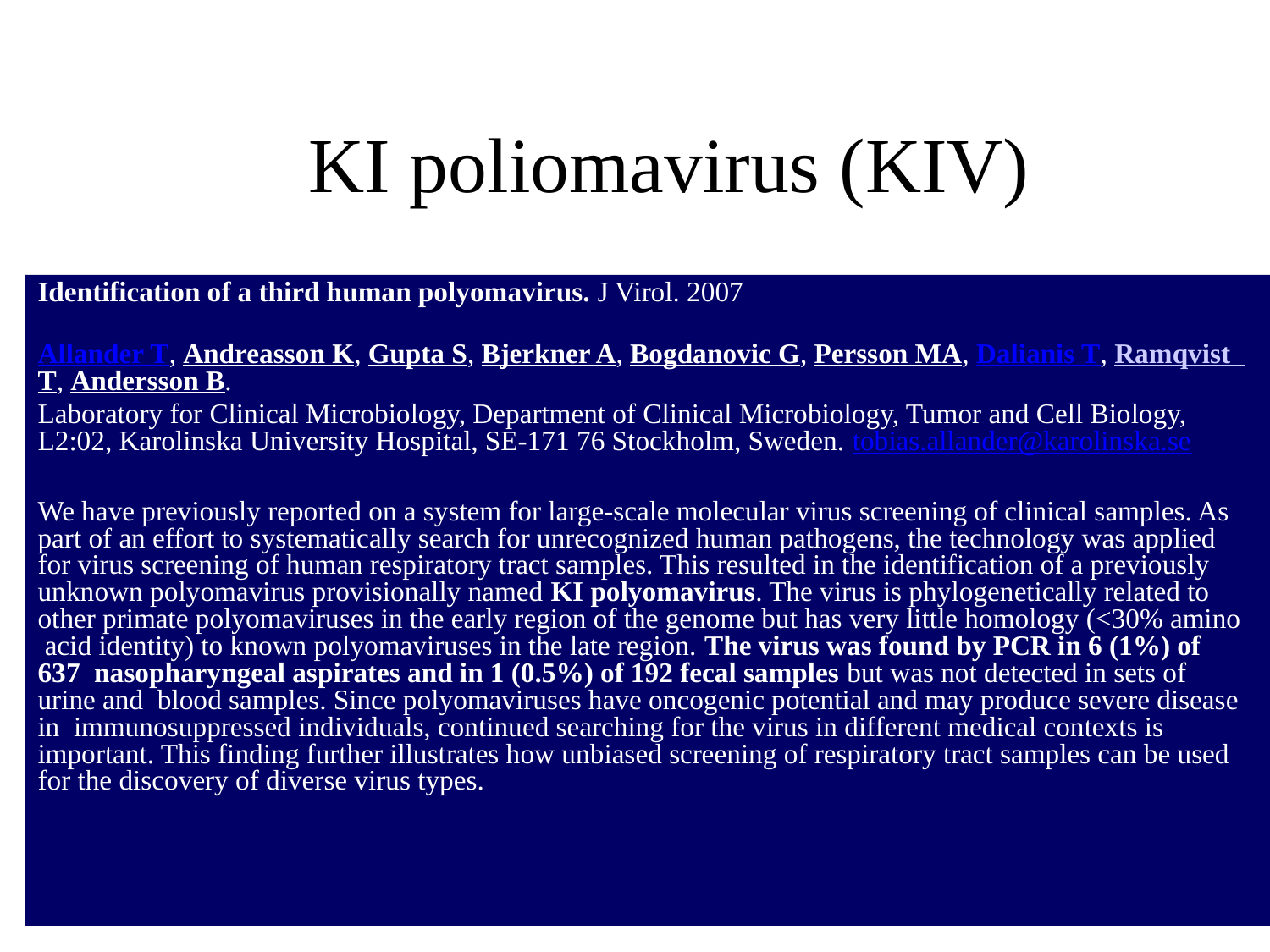

# KI poliomavirus (KIV)
Identification of a third human polyomavirus. J Virol. 2007

Allander T, Andreasson K, Gupta S, Bjerkner A, Bogdanovic G, Persson MA, Dalianis T, Ramqvist  T, Andersson B.
Laboratory for Clinical Microbiology, Department of Clinical Microbiology, Tumor and Cell Biology,  L2:02, Karolinska University Hospital, SE-171 76 Stockholm, Sweden. tobias.allander@karolinska.se

We have previously reported on a system for large-scale molecular virus screening of clinical samples. As  part of an effort to systematically search for unrecognized human pathogens, the technology was applied  for virus screening of human respiratory tract samples. This resulted in the identification of a previously  unknown polyomavirus provisionally named KI polyomavirus. The virus is phylogenetically related to  other primate polyomaviruses in the early region of the genome but has very little homology (<30% amino  acid identity) to known polyomaviruses in the late region. The virus was found by PCR in 6 (1%) of 637  nasopharyngeal aspirates and in 1 (0.5%) of 192 fecal samples but was not detected in sets of urine and  blood samples. Since polyomaviruses have oncogenic potential and may produce severe disease in  immunosuppressed individuals, continued searching for the virus in different medical contexts is  important. This finding further illustrates how unbiased screening of respiratory tract samples can be used  for the discovery of diverse virus types.